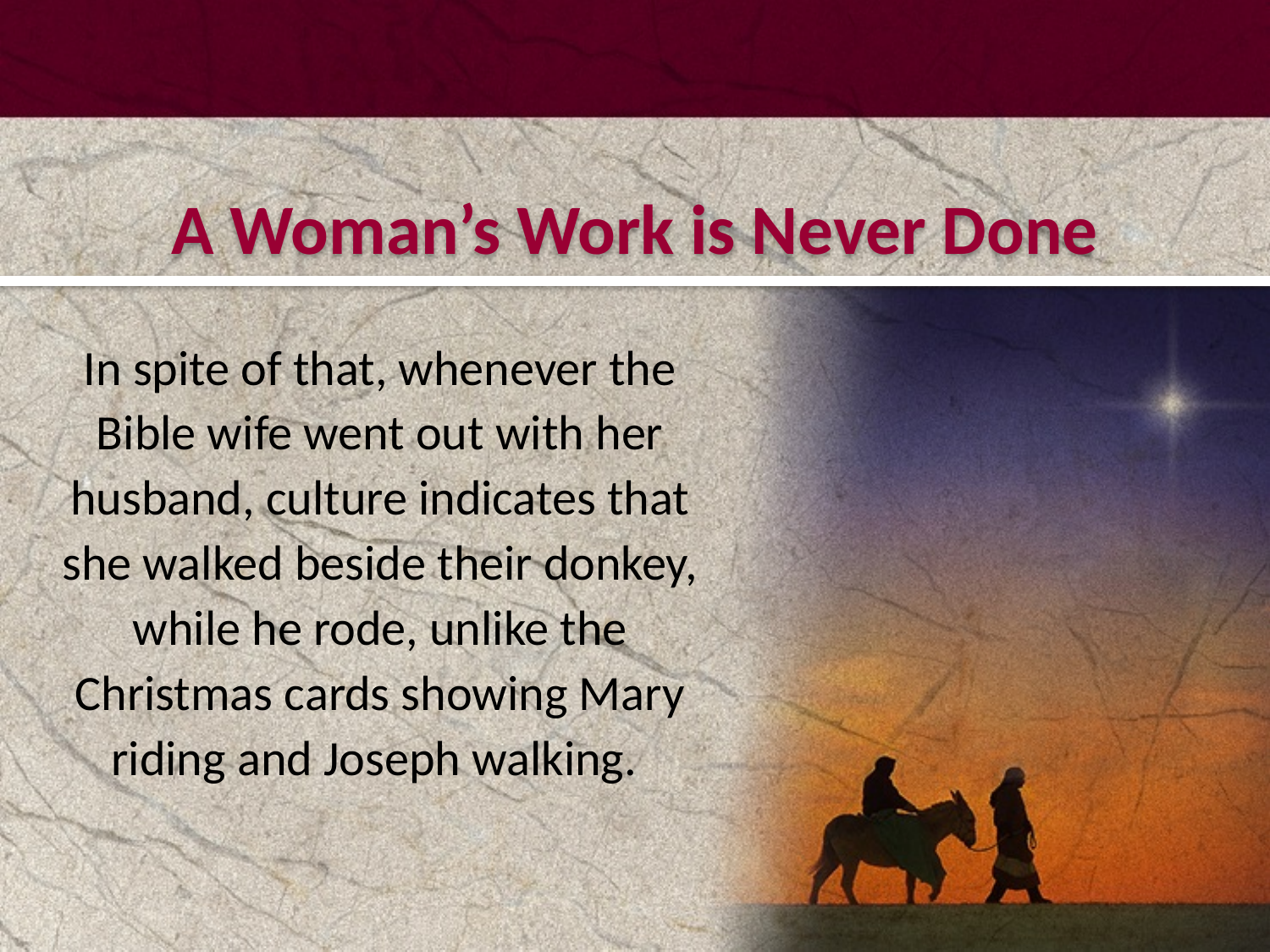

#
A Woman’s Work is Never Done

In spite of that, whenever the Bible wife went out with her husband, culture indicates that she walked beside their donkey, while he rode, unlike the Christmas cards showing Mary riding and Joseph walking.